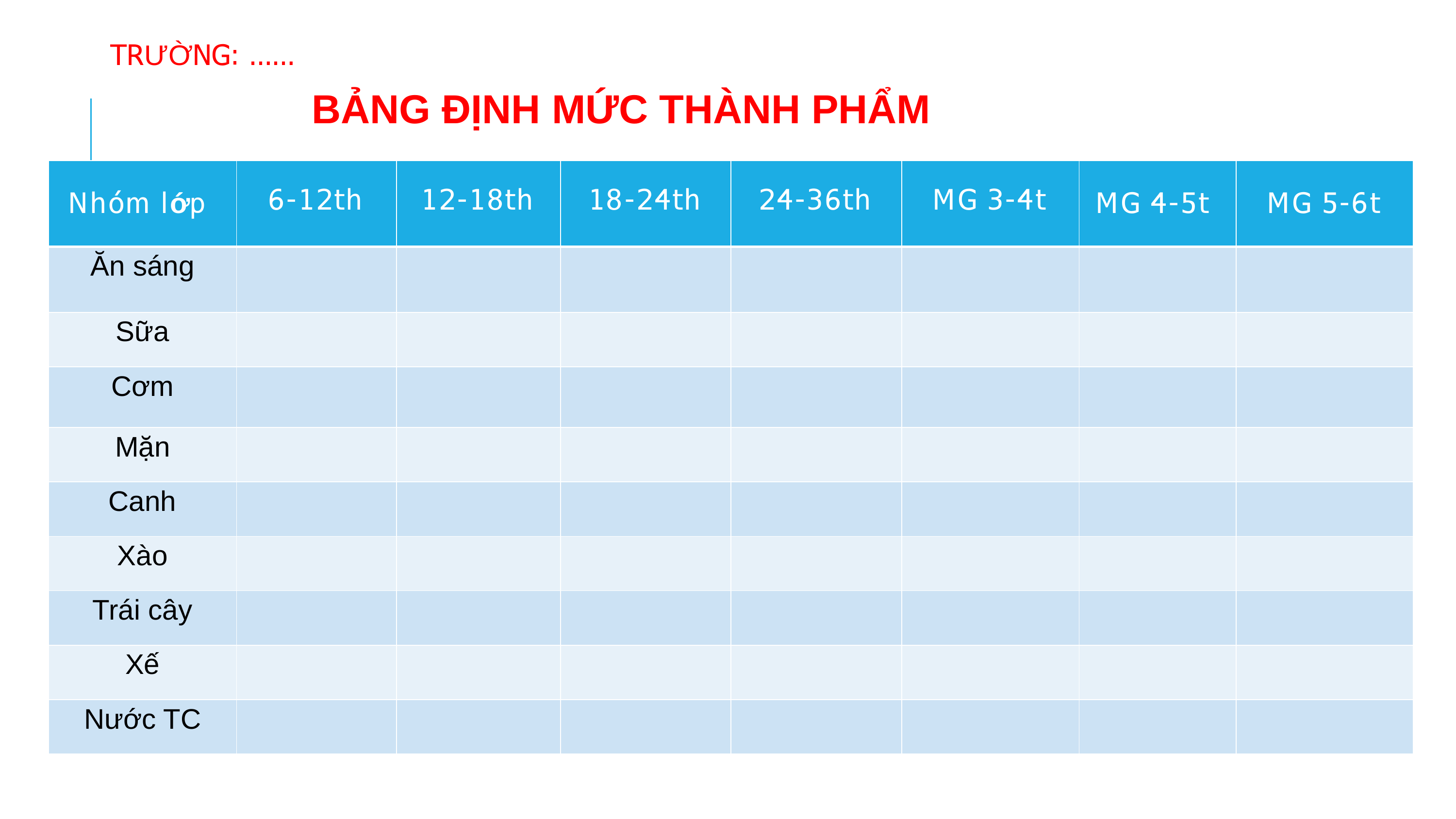

TRƯỜNG: ……
		           BẢNG ĐỊNH MỨC THÀNH PHẨM
| Nhóm lớp | 6-12th | 12-18th | 18-24th | 24-36th | MG 3-4t | MG 4-5t | MG 5-6t |
| --- | --- | --- | --- | --- | --- | --- | --- |
| Ăn sáng |  |  |  |  |  |  |  |
| Sữa |  |  |  |  |  |  |  |
| Cơm |  |  |  |  |  |  |  |
| Mặn |  |  |  |  |  |  |  |
| Canh |  |  |  |  |  |  |  |
| Xào |  |  |  |  |  |  |  |
| Trái cây |  |  |  |  |  |  |  |
| Xế |  |  |  |  |  |  |  |
| Nước TC |  |  |  |  |  |  |  |